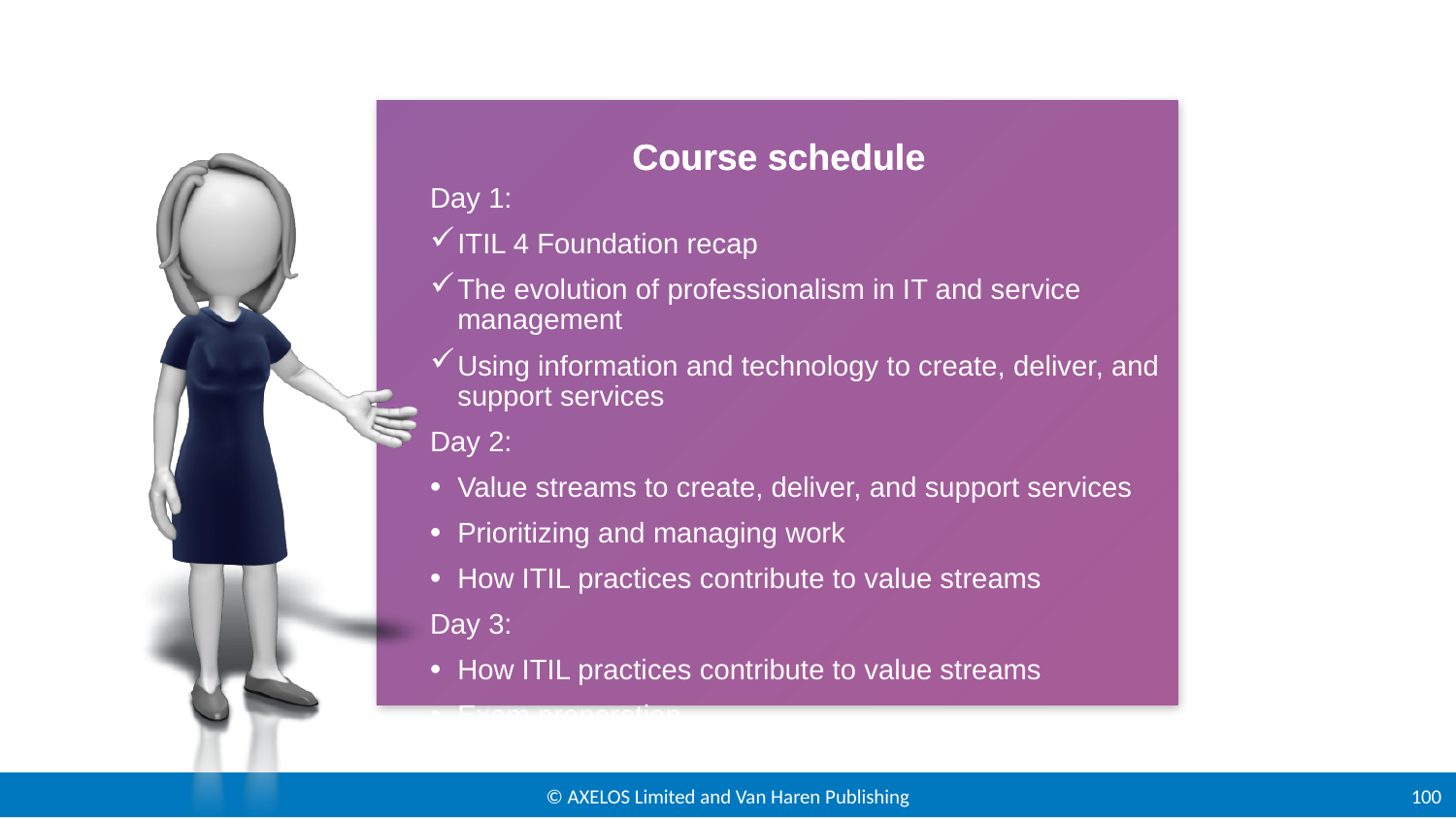

Day 1:
ITIL 4 Foundation recap
The evolution of professionalism in IT and service management
Using information and technology to create, deliver, and support services
Day 2:
Value streams to create, deliver, and support services
Prioritizing and managing work
How ITIL practices contribute to value streams
Day 3:
How ITIL practices contribute to value streams
Exam preparation